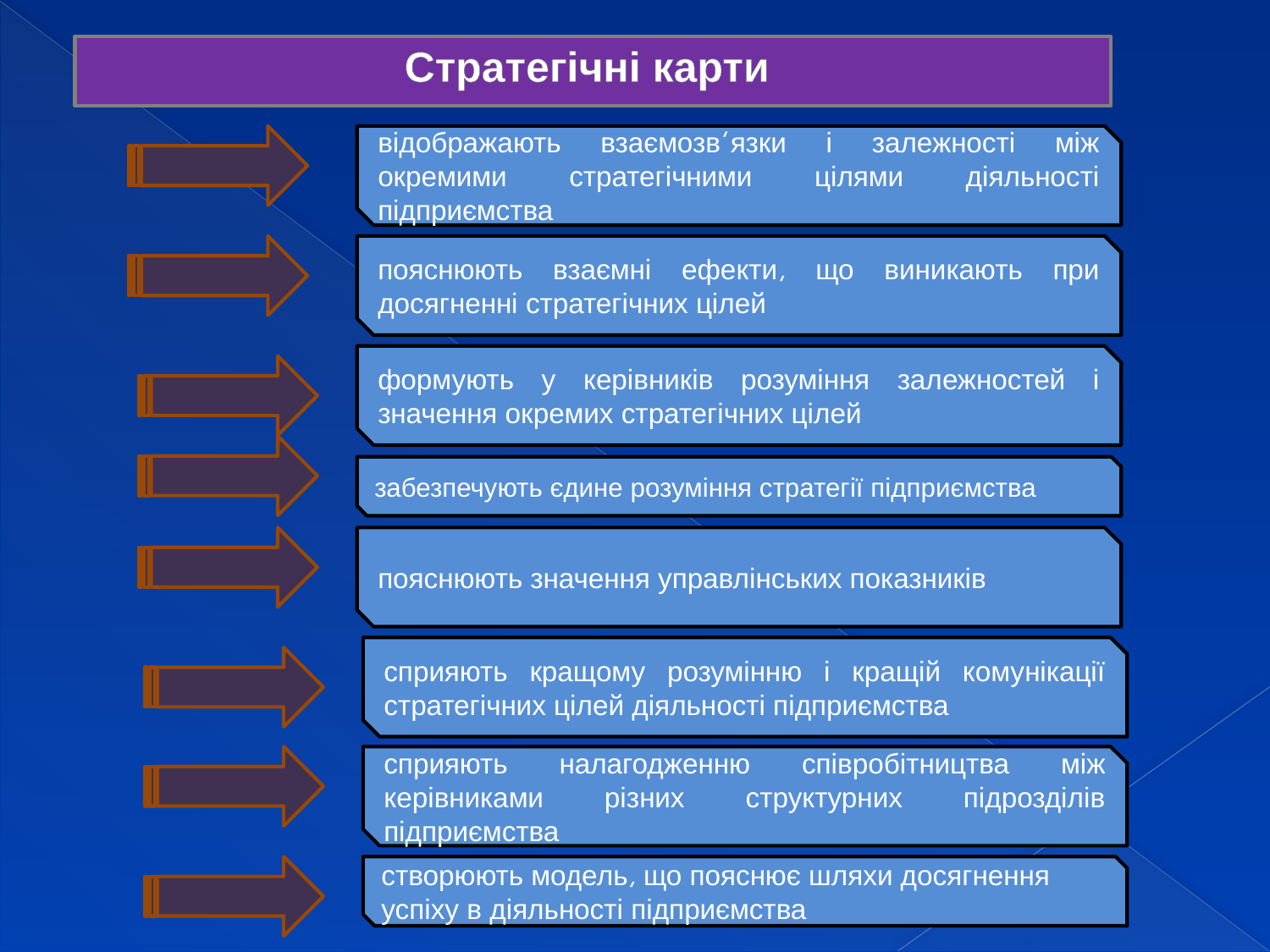

Стратегічні карти

відображають взаємозв’язки і залежності між окремими стратегічними цілями діяльності підприємства

пояснюють взаємні ефекти, що виникають при досягненні стратегічних цілей
формують у керівників розуміння залежностей і значення окремих стратегічних цілей

забезпечують єдине розуміння стратегії підприємства

пояснюють значення управлінських показників
сприяють кращому розумінню і кращій комунікації стратегічних цілей діяльності підприємства

сприяють налагодженню співробітництва між керівниками різних структурних підрозділів підприємства

створюють модель, що пояснює шляхи досягнення успіху в діяльності підприємства